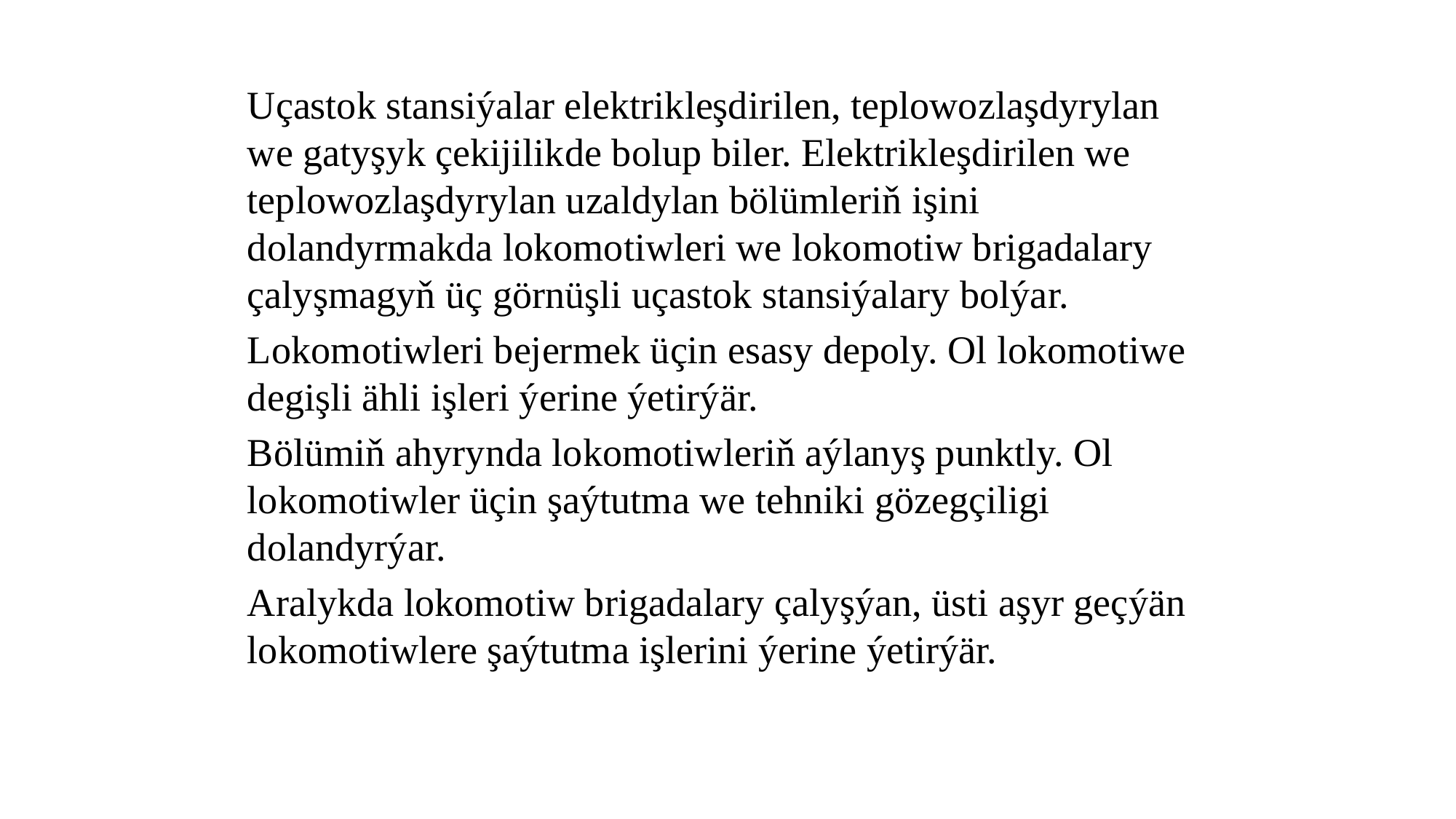

Uçastok stansiýalar elektrikleşdirilen, teplowozlaşdyrylan we gatyşyk çekijilikde bolup biler. Elektrikleşdirilen we teplowozlaşdyrylan uzaldylan bölümleriň işini dolandyrmakda lokomotiwleri we lokomotiw brigadalary çalyşmagyň üç görnüşli uçastok stansiýalary bolýar.
Lokomotiwleri bejermek üçin esasy depoly. Ol lokomotiwe degişli ähli işleri ýerine ýetirýär.
Bölümiň ahyrynda lokomotiwleriň aýlanyş punktly. Ol lokomotiwler üçin şaýtutma we tehniki gözegçiligi dolandyrýar.
Aralykda lokomotiw brigadalary çalyşýan, üsti aşyr geçýän lokomotiwlere şaýtutma işlerini ýerine ýetirýär.